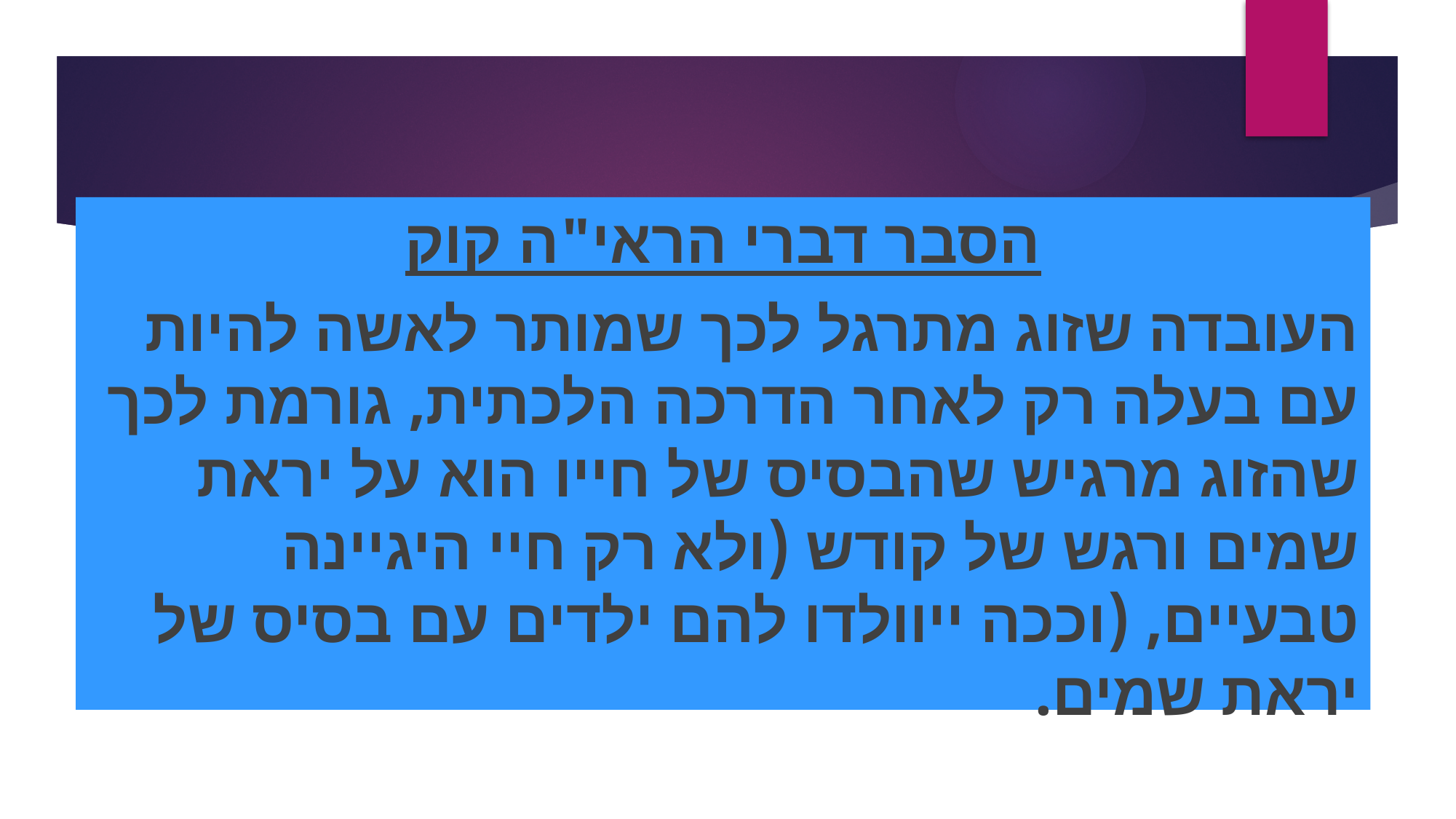

הסבר דברי הראי"ה קוק
העובדה שזוג מתרגל לכך שמותר לאשה להיות עם בעלה רק לאחר הדרכה הלכתית, גורמת לכך שהזוג מרגיש שהבסיס של חייו הוא על יראת שמים ורגש של קודש (ולא רק חיי היגיינה טבעיים, (וככה ייוולדו להם ילדים עם בסיס של יראת שמים.